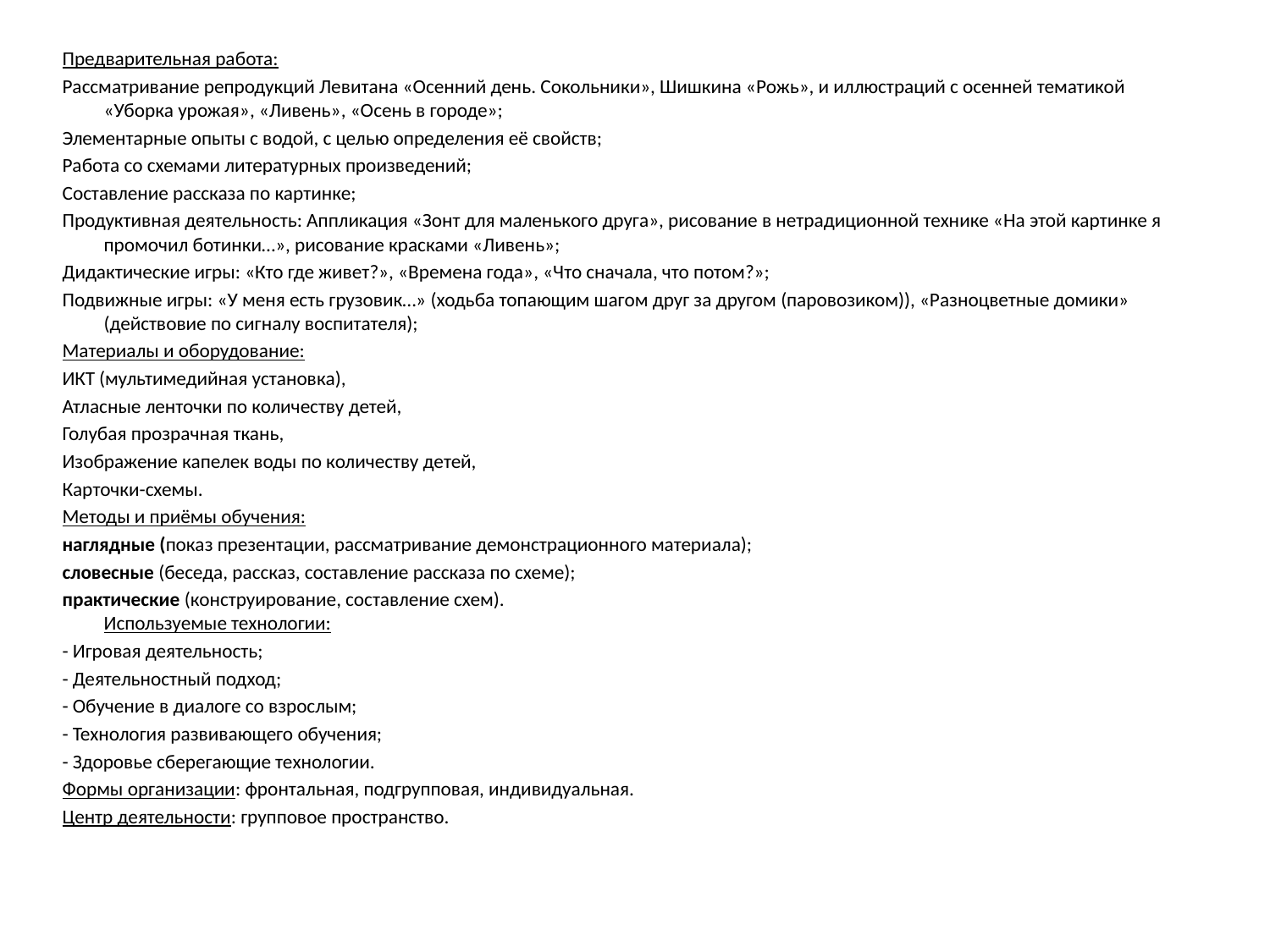

Предварительная работа:
Рассматривание репродукций Левитана «Осенний день. Сокольники», Шишкина «Рожь», и иллюстраций с осенней тематикой «Уборка урожая», «Ливень», «Осень в городе»;
Элементарные опыты с водой, с целью определения её свойств;
Работа со схемами литературных произведений;
Составление рассказа по картинке;
Продуктивная деятельность: Аппликация «Зонт для маленького друга», рисование в нетрадиционной технике «На этой картинке я промочил ботинки…», рисование красками «Ливень»;
Дидактические игры: «Кто где живет?», «Времена года», «Что сначала, что потом?»;
Подвижные игры: «У меня есть грузовик…» (ходьба топающим шагом друг за другом (паровозиком)), «Разноцветные домики» (действовие по сигналу воспитателя);
Материалы и оборудование:
ИКТ (мультимедийная установка),
Атласные ленточки по количеству детей,
Голубая прозрачная ткань,
Изображение капелек воды по количеству детей,
Карточки-схемы.
Методы и приёмы обучения:
наглядные (показ презентации, рассматривание демонстрационного материала);
словесные (беседа, рассказ, составление рассказа по схеме);
практические (конструирование, составление схем).
Используемые технологии:
- Игровая деятельность;
- Деятельностный подход;
- Обучение в диалоге со взрослым;
- Технология развивающего обучения;
- Здоровье сберегающие технологии.
Формы организации: фронтальная, подгрупповая, индивидуальная.
Центр деятельности: групповое пространство.